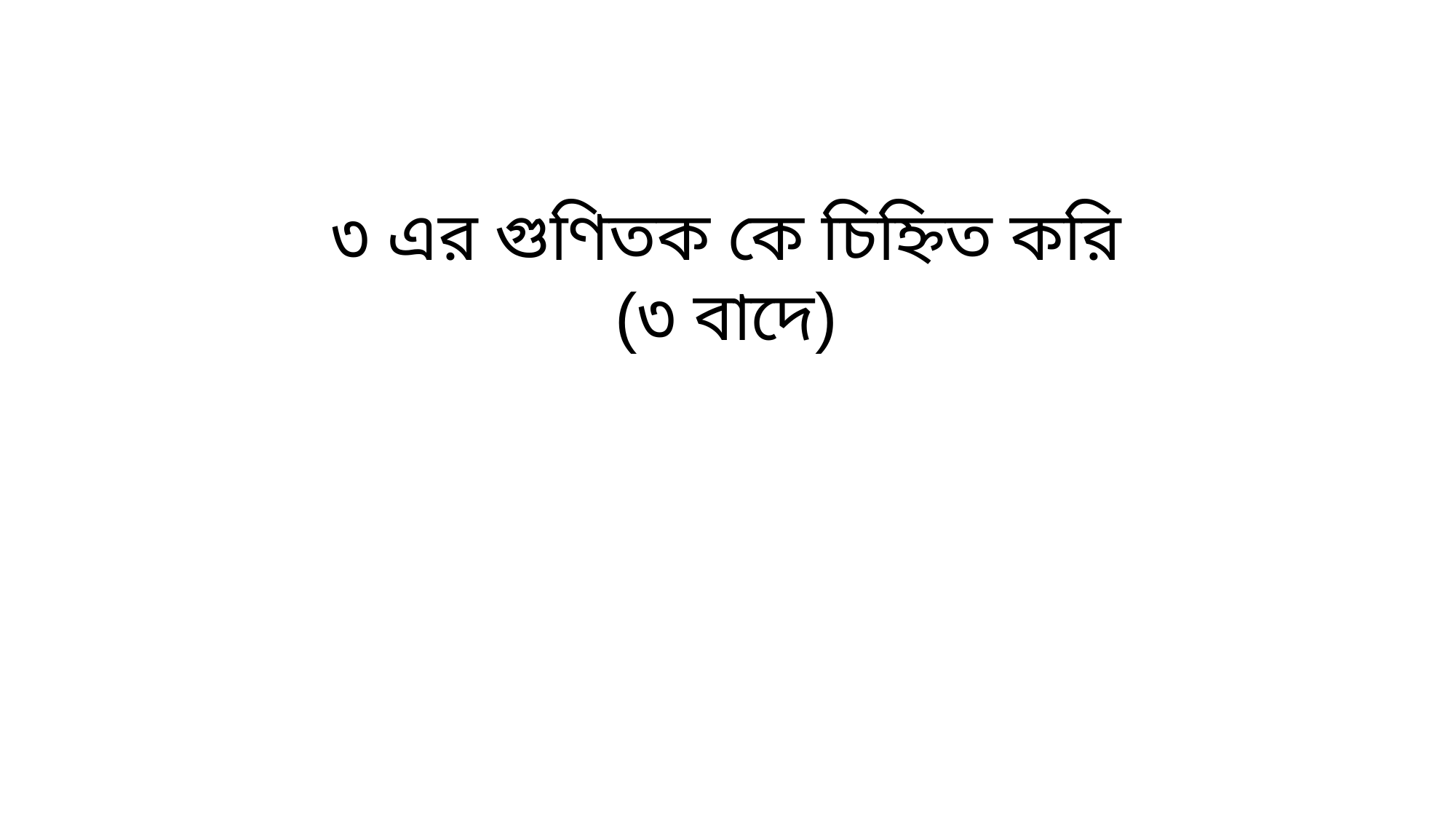

৩ এর গুণিতক কে চিহ্নিত করি (৩ বাদে)